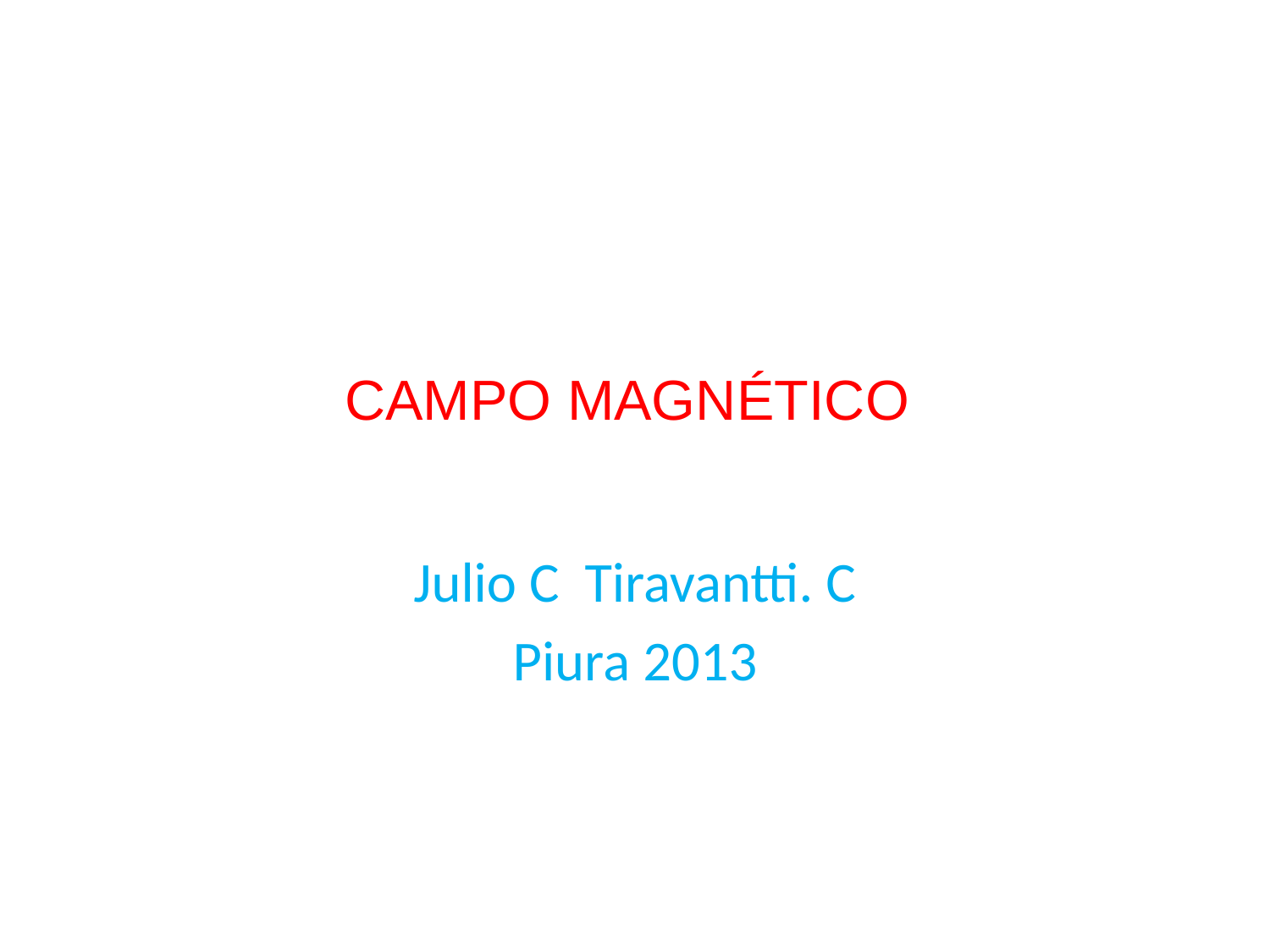

# CAMPO MAGNÉTICO
Julio C  Tiravantti. C
Piura 2013